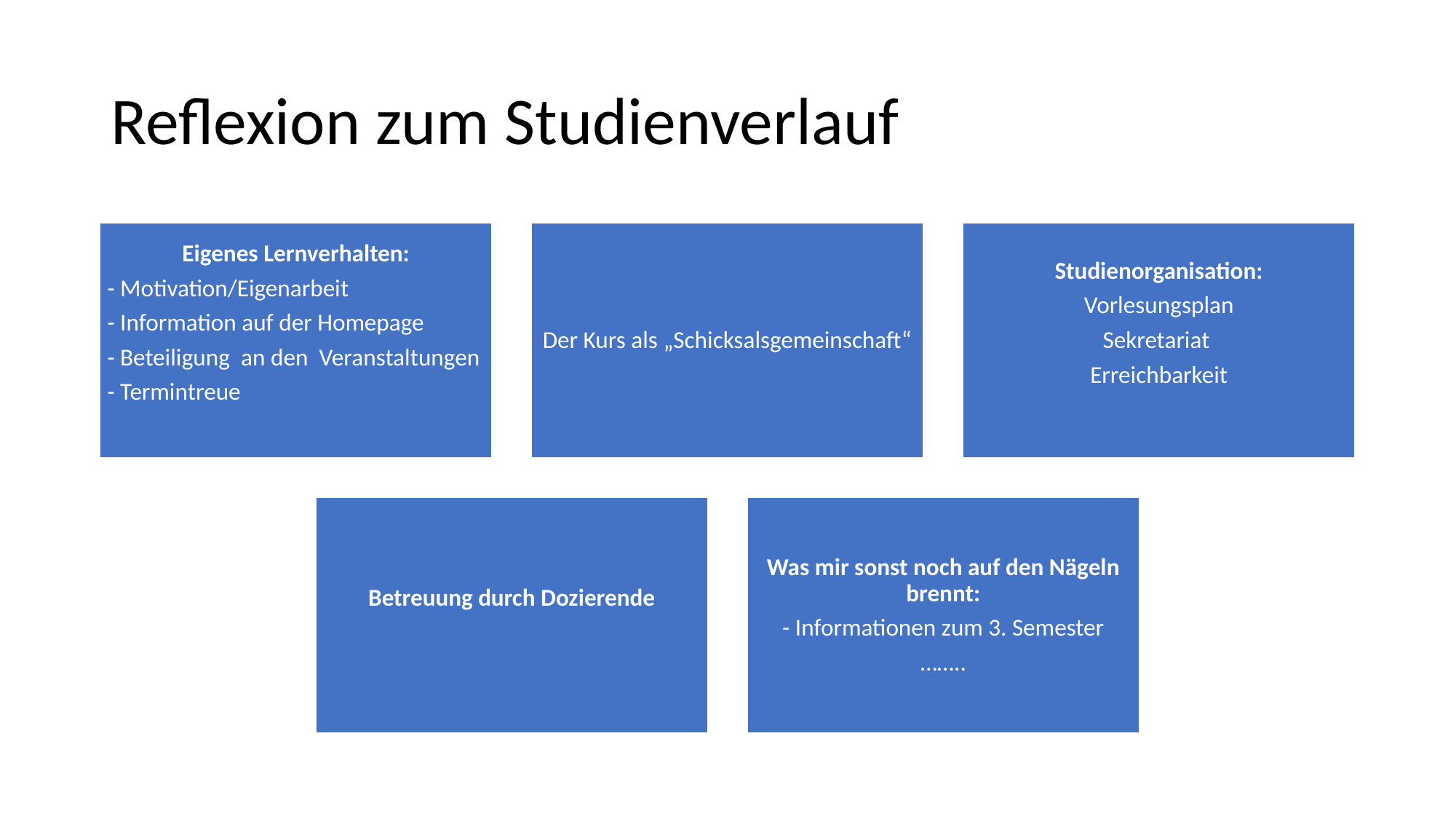

# Reflexion zum Studienverlauf
Eigenes Lernverhalten:
- Motivation/Eigenarbeit
- Information auf der Homepage
- Beteiligung  an den  Veranstaltungen
- Termintreue

Der Kurs als „Schicksalsgemeinschaft“
Studienorganisation:
Vorlesungsplan
Sekretariat
Erreichbarkeit

Betreuung durch Dozierende

Was mir sonst noch auf den Nägeln brennt:
- Informationen zum 3. Semester
……..